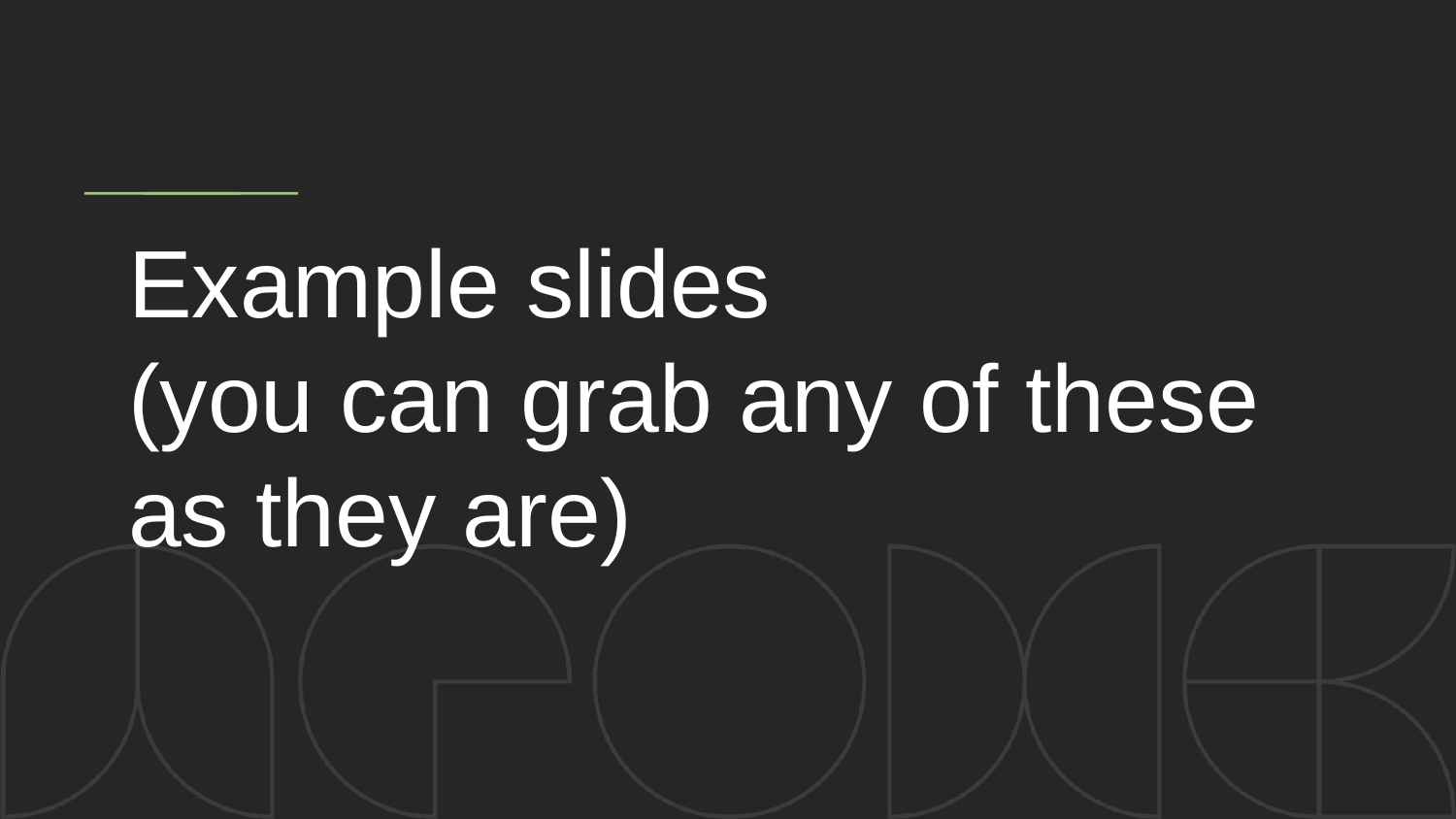

# Example slides
(you can grab any of these as they are)